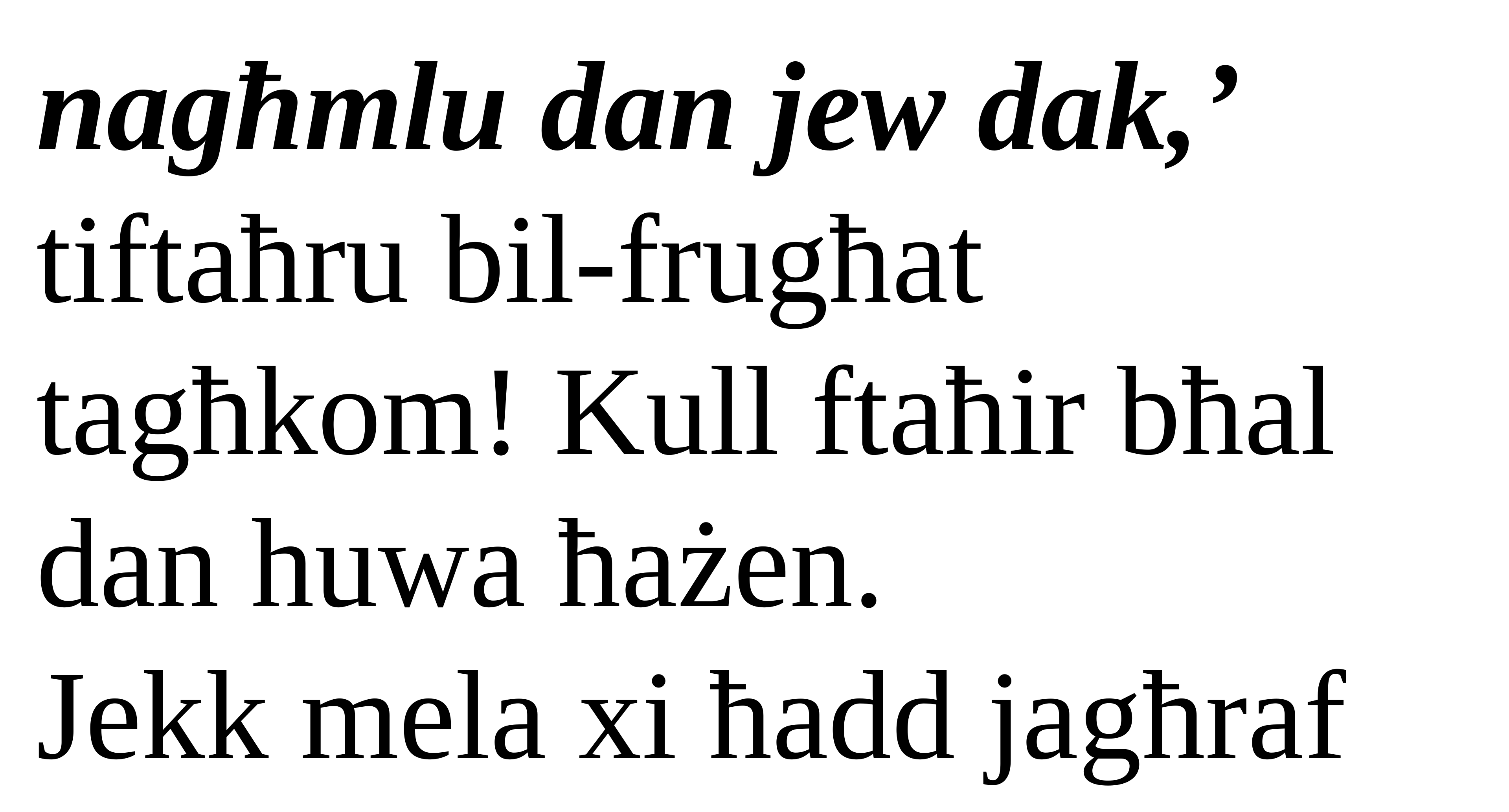

nagħmlu dan jew dak,’ tiftaħru bil-frugħat tagħkom! Kull ftaħir bħal dan huwa ħażen.
Jekk mela xi ħadd jagħraf